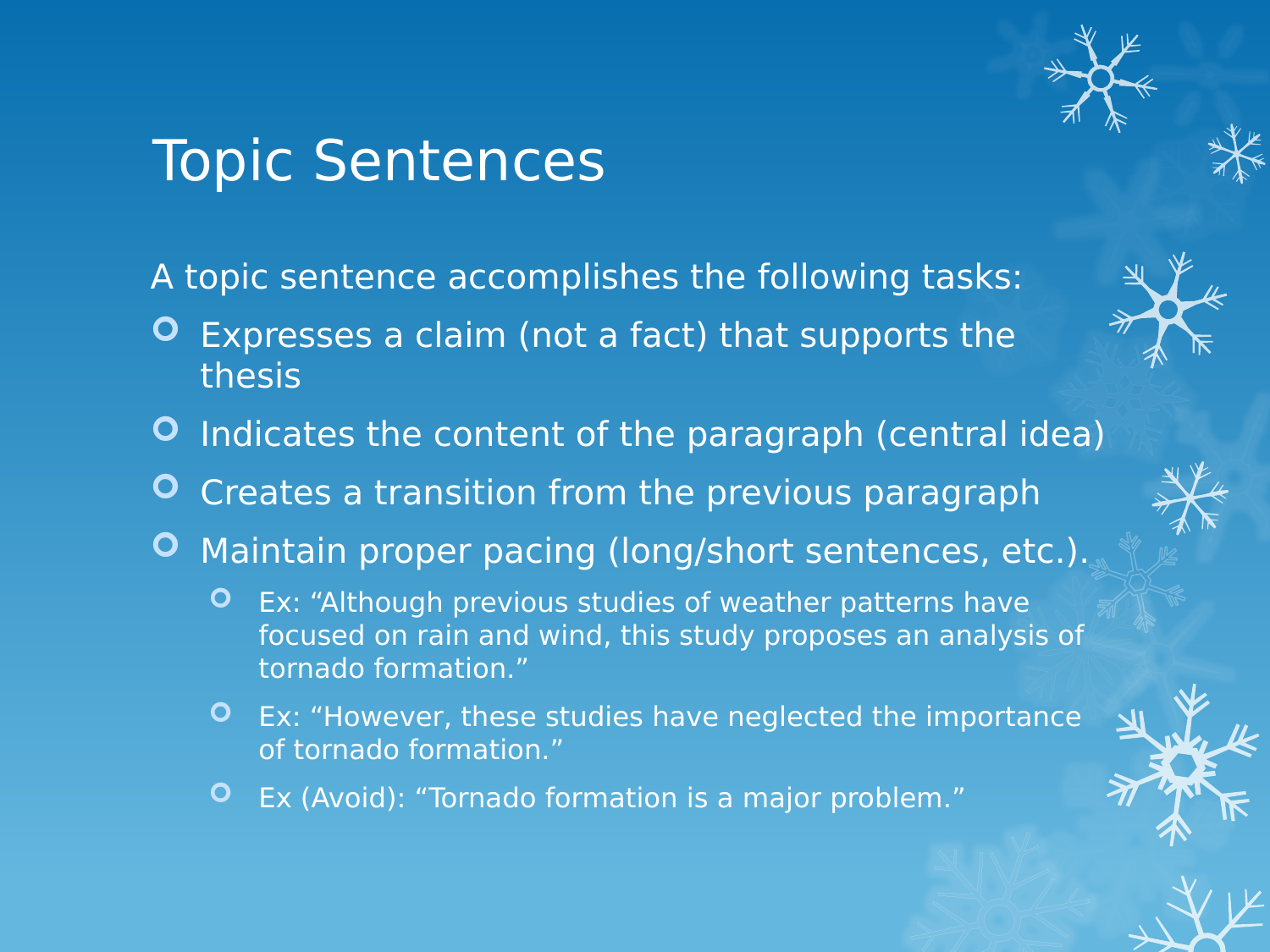

# Topic Sentences
A topic sentence accomplishes the following tasks:
Expresses a claim (not a fact) that supports the  thesis
Indicates the content of the paragraph (central idea)
Creates a transition from the previous paragraph
Maintain proper pacing (long/short sentences, etc.).
Ex: “Although previous studies of weather patterns have focused on rain and wind, this study proposes an analysis of tornado formation.”
Ex: “However, these studies have neglected the importance of tornado formation.”
Ex (Avoid): “Tornado formation is a major problem.”